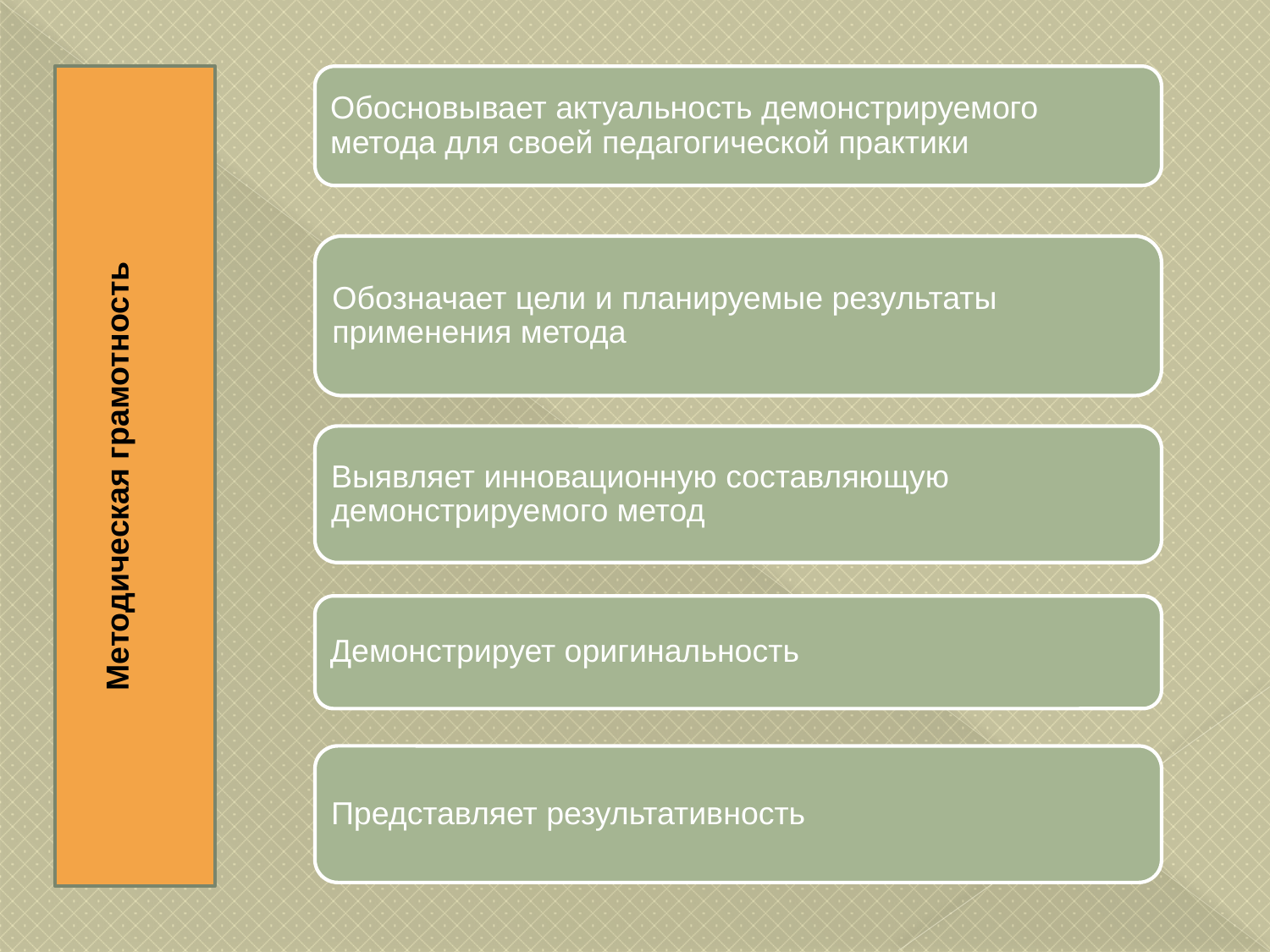

Обосновывает актуальность демонстрируемого метода для своей педагогической практики
Обозначает цели и планируемые результаты применения метода
Выявляет инновационную составляющую демонстрируемого метод
Демонстрирует оригинальность
Представляет результативность
Методическая грамотность